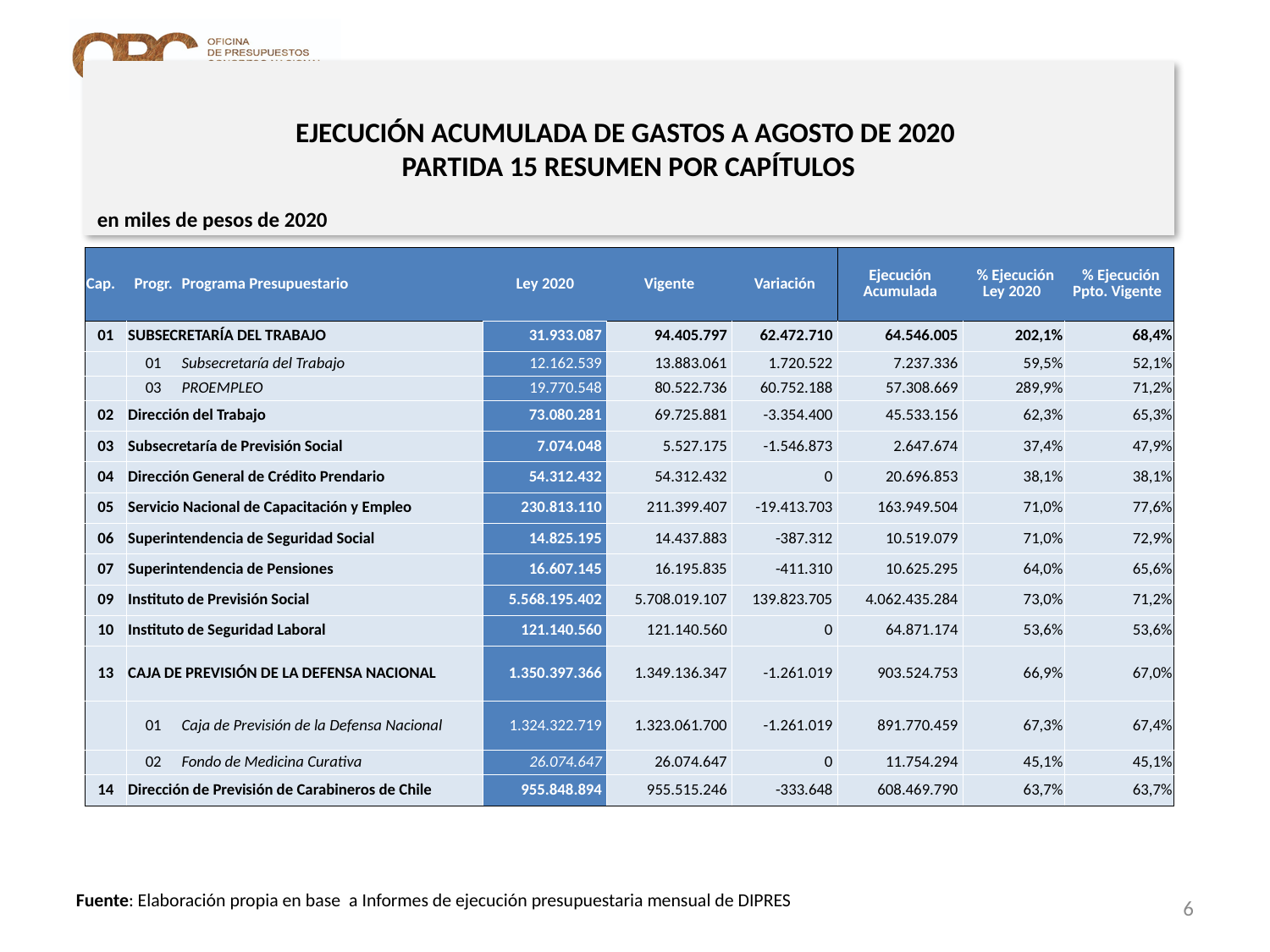

# EJECUCIÓN ACUMULADA DE GASTOS A AGOSTO DE 2020 PARTIDA 15 RESUMEN POR CAPÍTULOS
en miles de pesos de 2020
| Cap. | Progr. | Programa Presupuestario | Ley 2020 | Vigente | Variación | Ejecución Acumulada | % Ejecución Ley 2020 | % Ejecución Ppto. Vigente |
| --- | --- | --- | --- | --- | --- | --- | --- | --- |
| 01 | SUBSECRETARÍA DEL TRABAJO |  | 31.933.087 | 94.405.797 | 62.472.710 | 64.546.005 | 202,1% | 68,4% |
|  | 01 | Subsecretaría del Trabajo | 12.162.539 | 13.883.061 | 1.720.522 | 7.237.336 | 59,5% | 52,1% |
|  | 03 | PROEMPLEO | 19.770.548 | 80.522.736 | 60.752.188 | 57.308.669 | 289,9% | 71,2% |
| 02 | Dirección del Trabajo |  | 73.080.281 | 69.725.881 | -3.354.400 | 45.533.156 | 62,3% | 65,3% |
| 03 | Subsecretaría de Previsión Social |  | 7.074.048 | 5.527.175 | -1.546.873 | 2.647.674 | 37,4% | 47,9% |
| 04 | Dirección General de Crédito Prendario |  | 54.312.432 | 54.312.432 | 0 | 20.696.853 | 38,1% | 38,1% |
| 05 | Servicio Nacional de Capacitación y Empleo |  | 230.813.110 | 211.399.407 | -19.413.703 | 163.949.504 | 71,0% | 77,6% |
| 06 | Superintendencia de Seguridad Social |  | 14.825.195 | 14.437.883 | -387.312 | 10.519.079 | 71,0% | 72,9% |
| 07 | Superintendencia de Pensiones |  | 16.607.145 | 16.195.835 | -411.310 | 10.625.295 | 64,0% | 65,6% |
| 09 | Instituto de Previsión Social |  | 5.568.195.402 | 5.708.019.107 | 139.823.705 | 4.062.435.284 | 73,0% | 71,2% |
| 10 | Instituto de Seguridad Laboral |  | 121.140.560 | 121.140.560 | 0 | 64.871.174 | 53,6% | 53,6% |
| 13 | CAJA DE PREVISIÓN DE LA DEFENSA NACIONAL |  | 1.350.397.366 | 1.349.136.347 | -1.261.019 | 903.524.753 | 66,9% | 67,0% |
|  | 01 | Caja de Previsión de la Defensa Nacional | 1.324.322.719 | 1.323.061.700 | -1.261.019 | 891.770.459 | 67,3% | 67,4% |
|  | 02 | Fondo de Medicina Curativa | 26.074.647 | 26.074.647 | 0 | 11.754.294 | 45,1% | 45,1% |
| 14 | Dirección de Previsión de Carabineros de Chile |  | 955.848.894 | 955.515.246 | -333.648 | 608.469.790 | 63,7% | 63,7% |
6